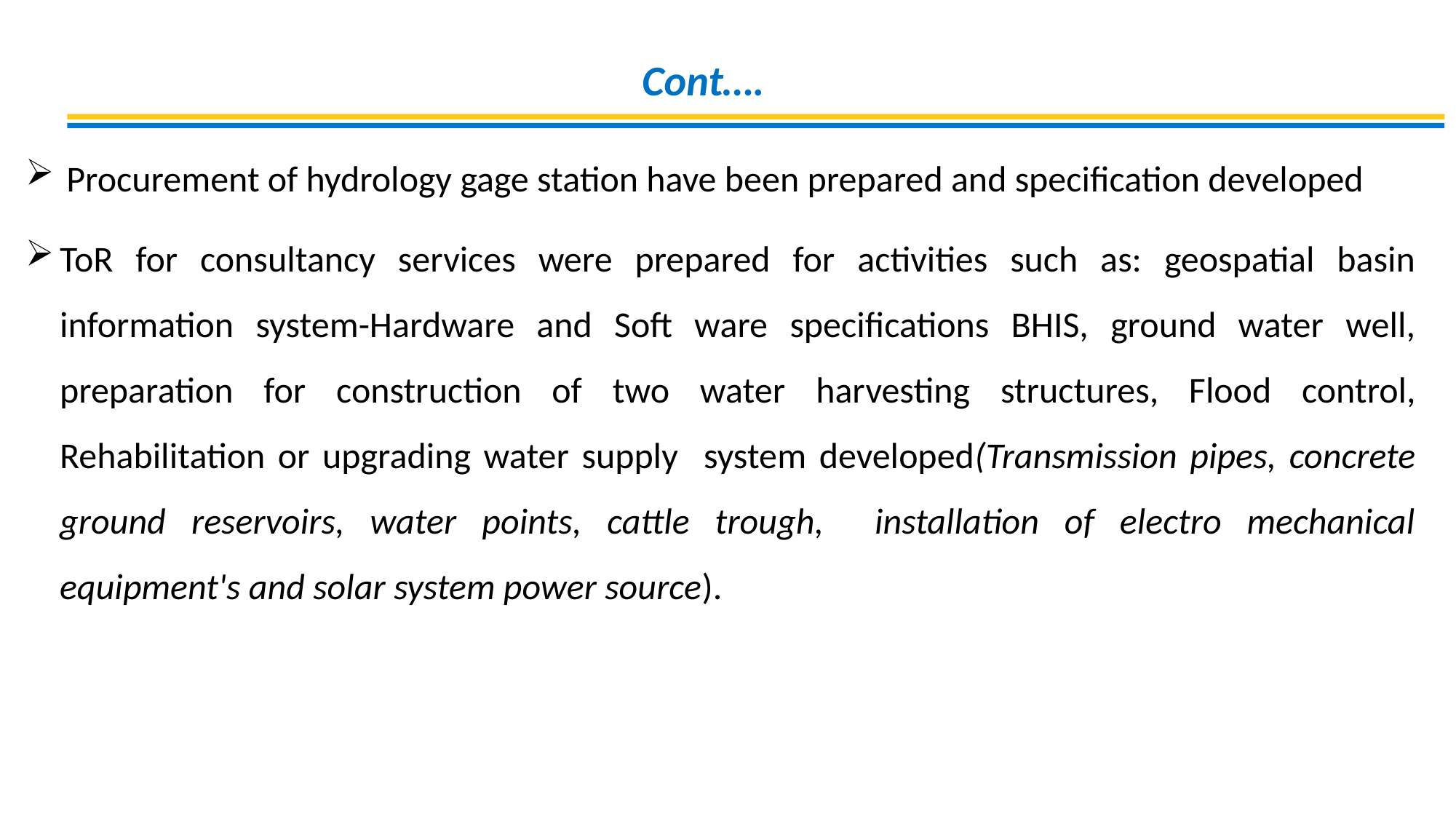

# Cont….

Procurement of hydrology gage station have been prepared and specification developed
ToR for consultancy services were prepared for activities such as: geospatial basin information system-Hardware and Soft ware specifications BHIS, ground water well, preparation for construction of two water harvesting structures, Flood control, Rehabilitation or upgrading water supply  system developed(Transmission pipes, concrete ground reservoirs, water points, cattle trough,  installation of electro mechanical equipment's and solar system power source).